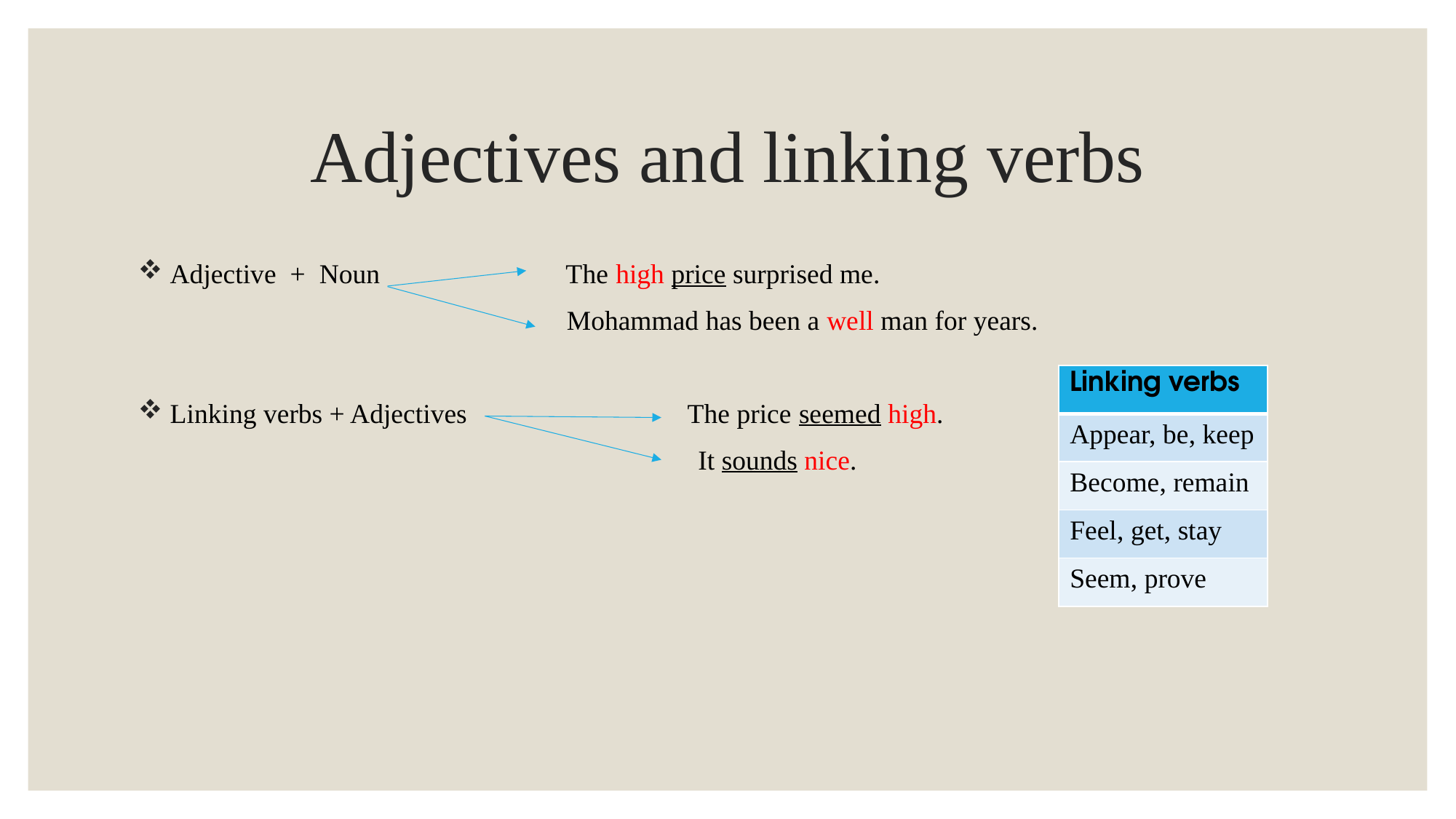

# Adjectives and linking verbs
 Adjective  +  Noun                           The high price surprised me.
                                                              Mohammad has been a well man for years.

 Linking verbs + Adjectives                                The price seemed high.
                                                                                 It sounds nice.
| Linking verbs |
| --- |
| Appear, be, keep |
| Become, remain |
| Feel, get, stay |
| Seem, prove |